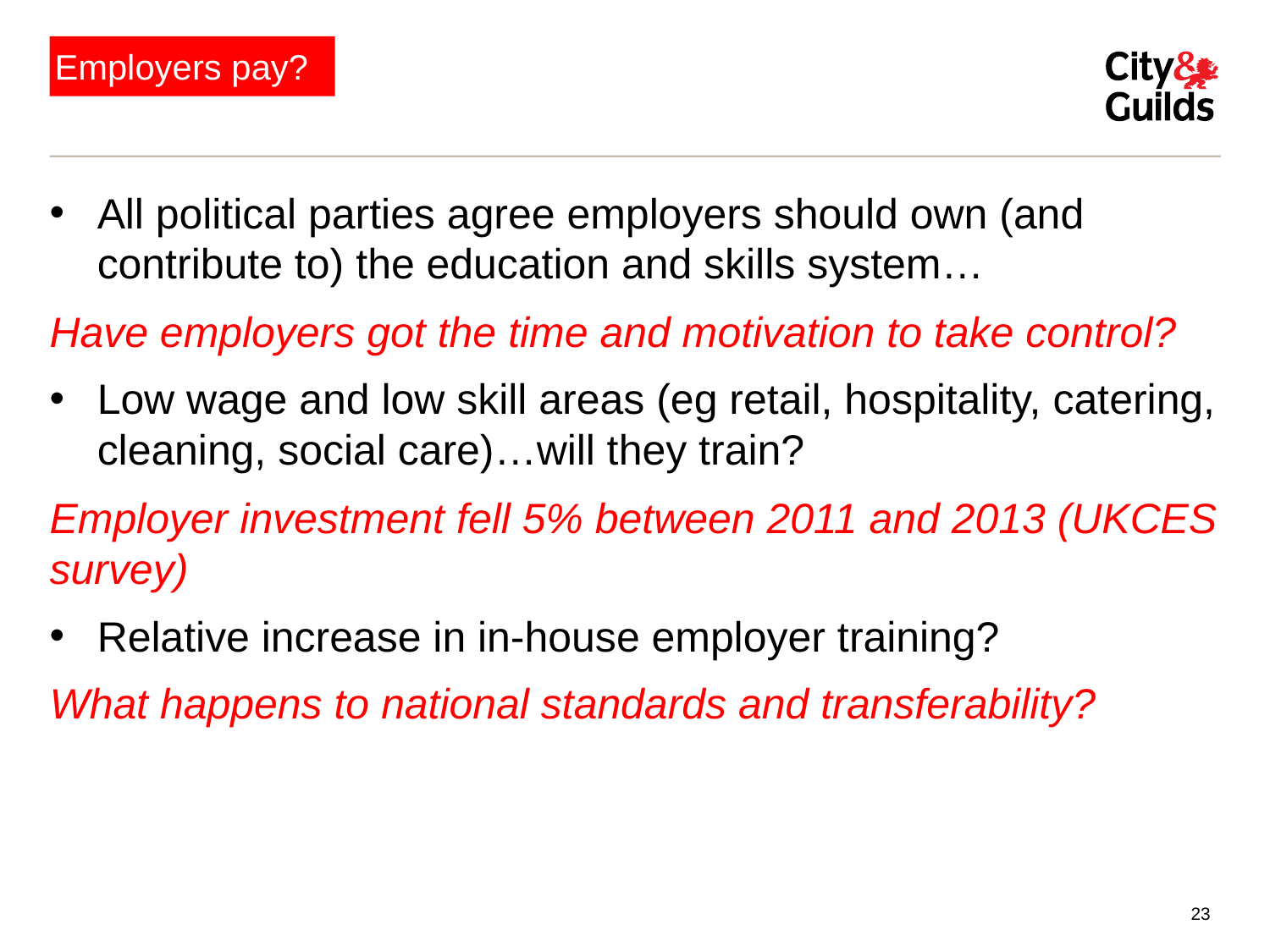

# Employers pay?
All political parties agree employers should own (and contribute to) the education and skills system…
Have employers got the time and motivation to take control?
Low wage and low skill areas (eg retail, hospitality, catering, cleaning, social care)…will they train?
Employer investment fell 5% between 2011 and 2013 (UKCES survey)
Relative increase in in-house employer training?
What happens to national standards and transferability?